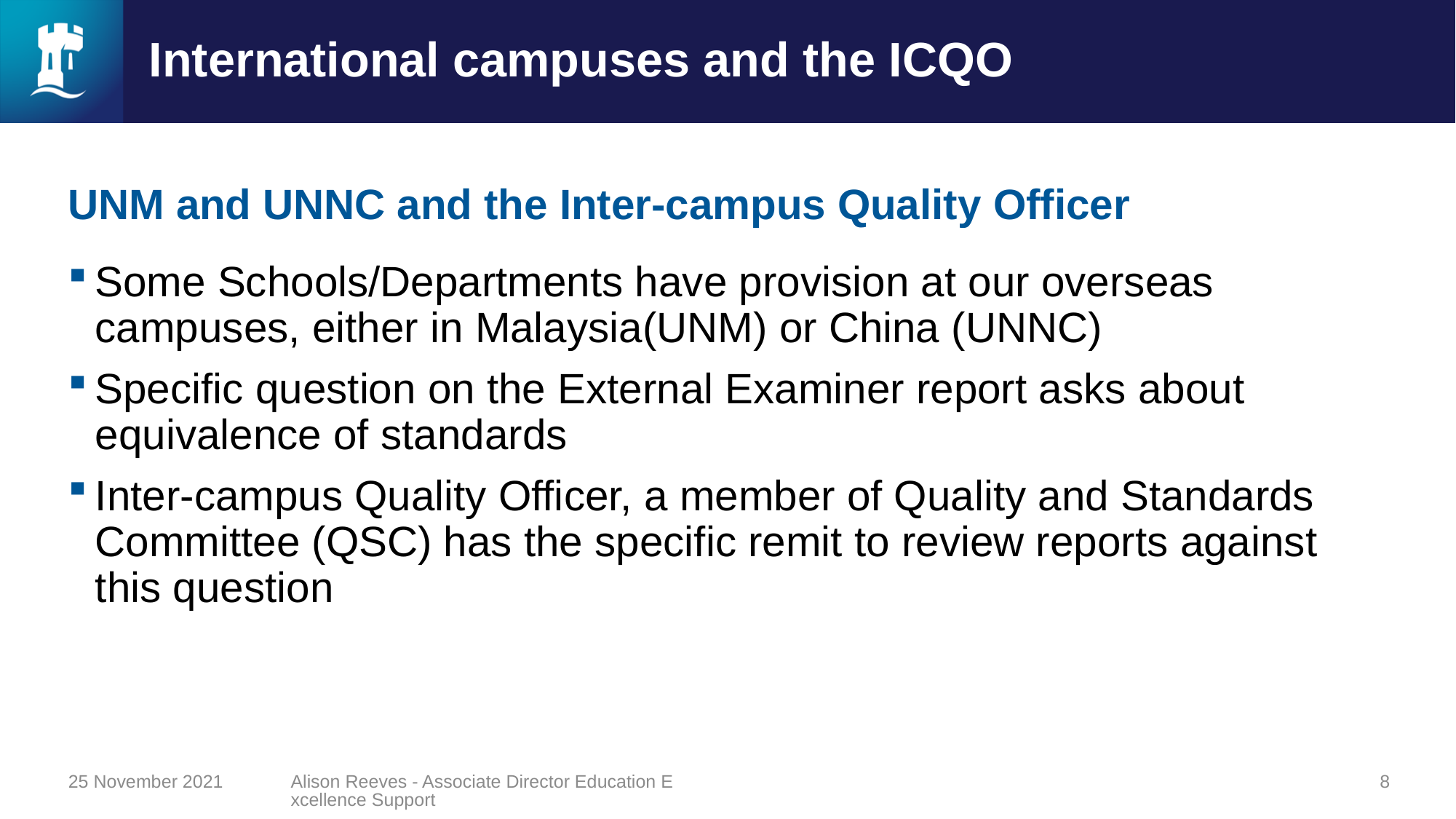

# International campuses and the ICQO
UNM and UNNC and the Inter-campus Quality Officer
Some Schools/Departments have provision at our overseas campuses, either in Malaysia(UNM) or China (UNNC)
Specific question on the External Examiner report asks about equivalence of standards
Inter-campus Quality Officer, a member of Quality and Standards Committee (QSC) has the specific remit to review reports against this question
25 November 2021

Alison Reeves - Associate Director Education Excellence Support
8